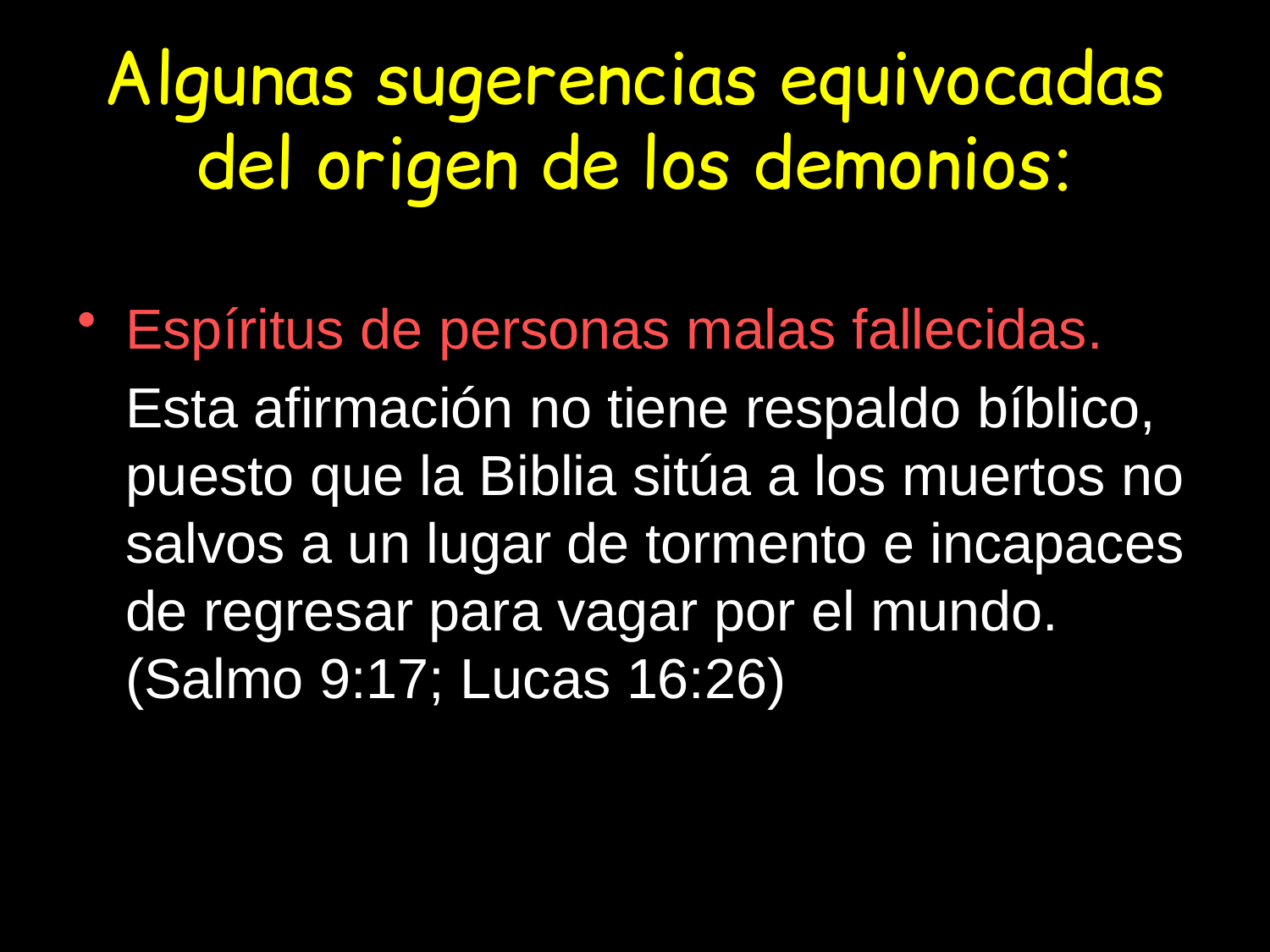

# Algunas sugerencias equivocadas del origen de los demonios:
Espíritus de personas malas fallecidas.
	Esta afirmación no tiene respaldo bíblico, puesto que la Biblia sitúa a los muertos no salvos a un lugar de tormento e incapaces de regresar para vagar por el mundo. (Salmo 9:17; Lucas 16:26)